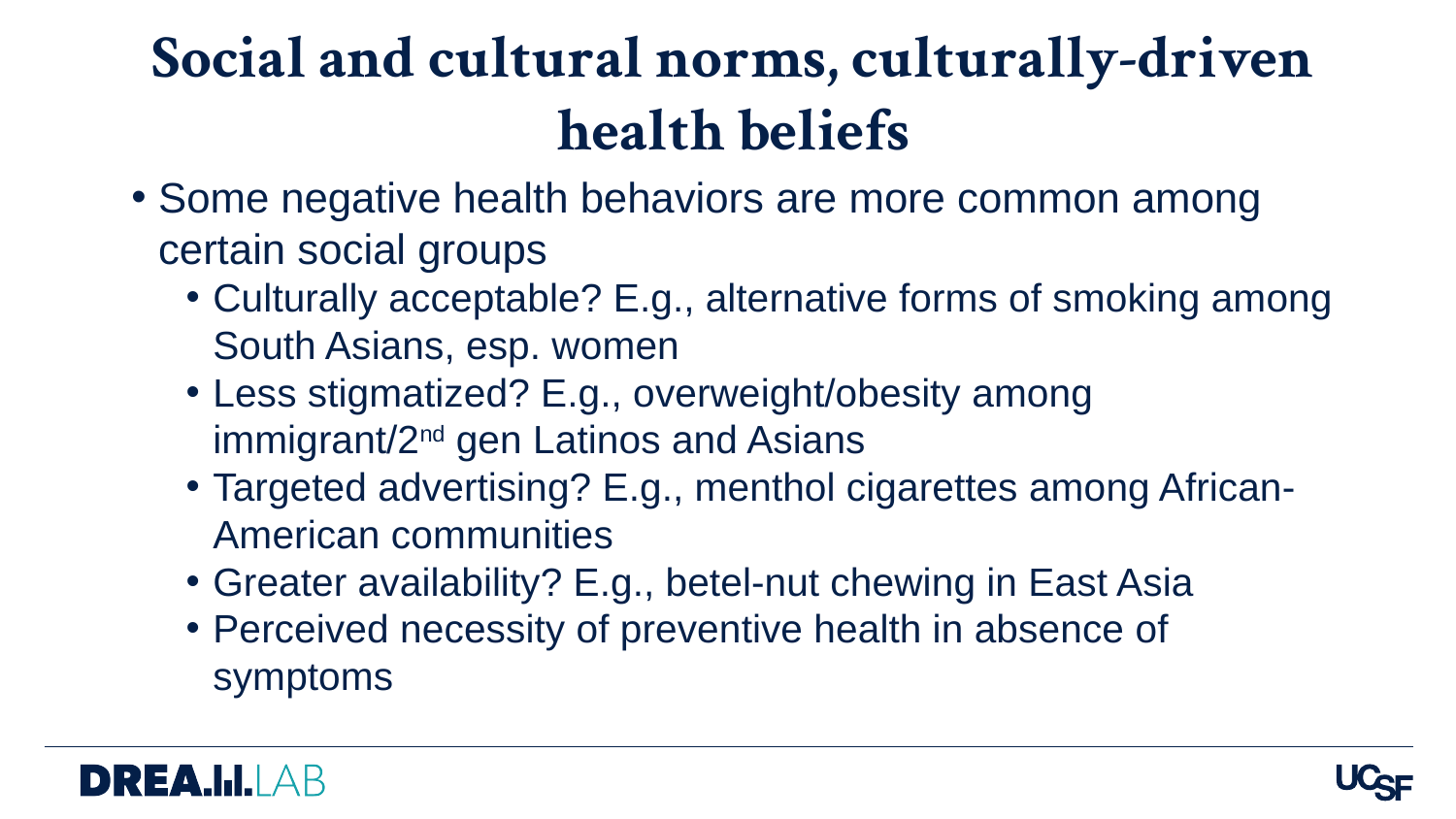

Social and cultural norms, culturally-driven health beliefs
Some negative health behaviors are more common among certain social groups
Culturally acceptable? E.g., alternative forms of smoking among South Asians, esp. women
Less stigmatized? E.g., overweight/obesity among immigrant/2nd gen Latinos and Asians
Targeted advertising? E.g., menthol cigarettes among African-American communities
Greater availability? E.g., betel-nut chewing in East Asia
Perceived necessity of preventive health in absence of symptoms